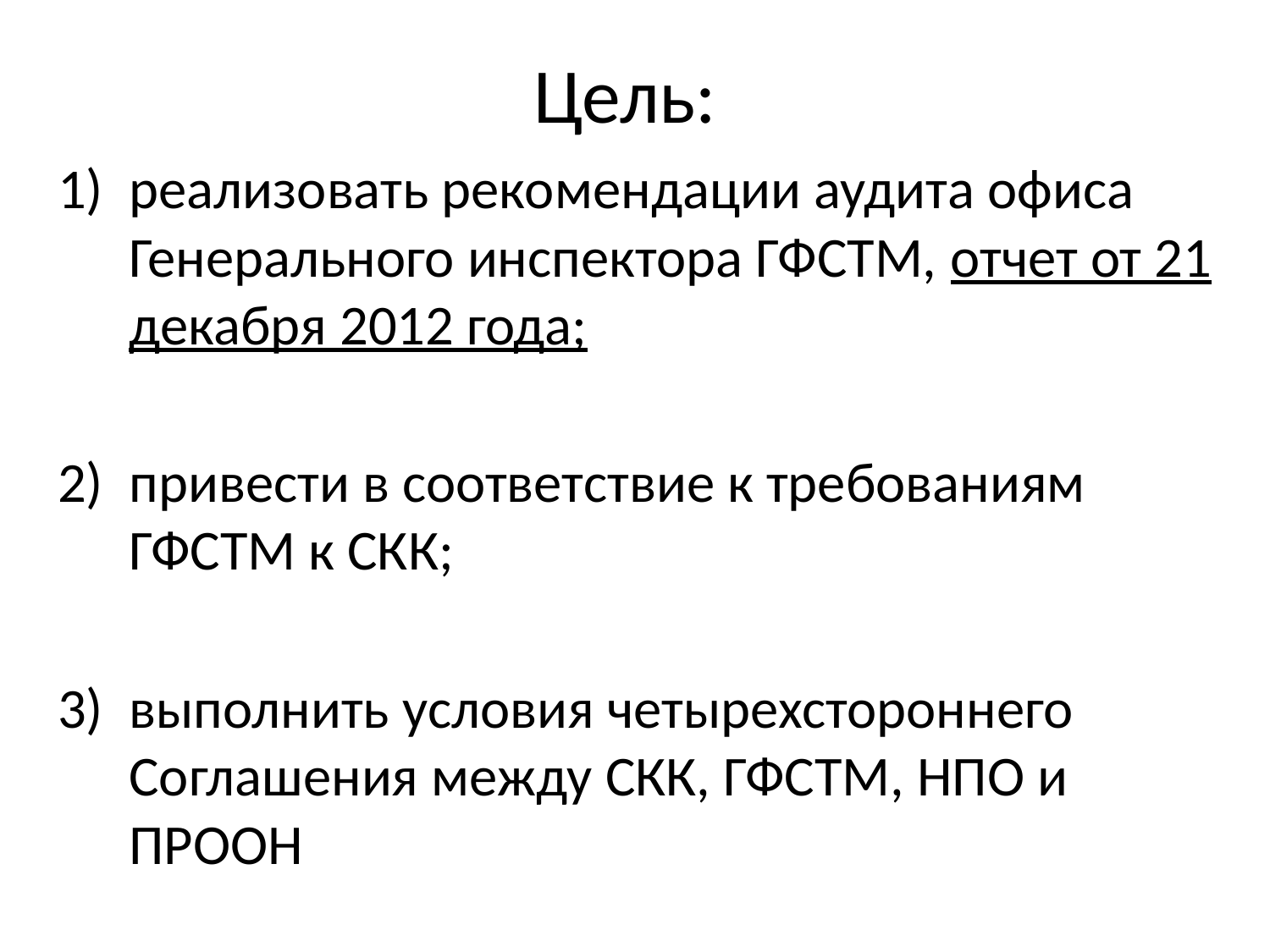

# Цель:
реализовать рекомендации аудита офиса Генерального инспектора ГФСТМ, отчет от 21 декабря 2012 года;

привести в соответствие к требованиям ГФСТМ к СКК;

выполнить условия четырехстороннего Соглашения между СКК, ГФСТМ, НПО и ПРООН